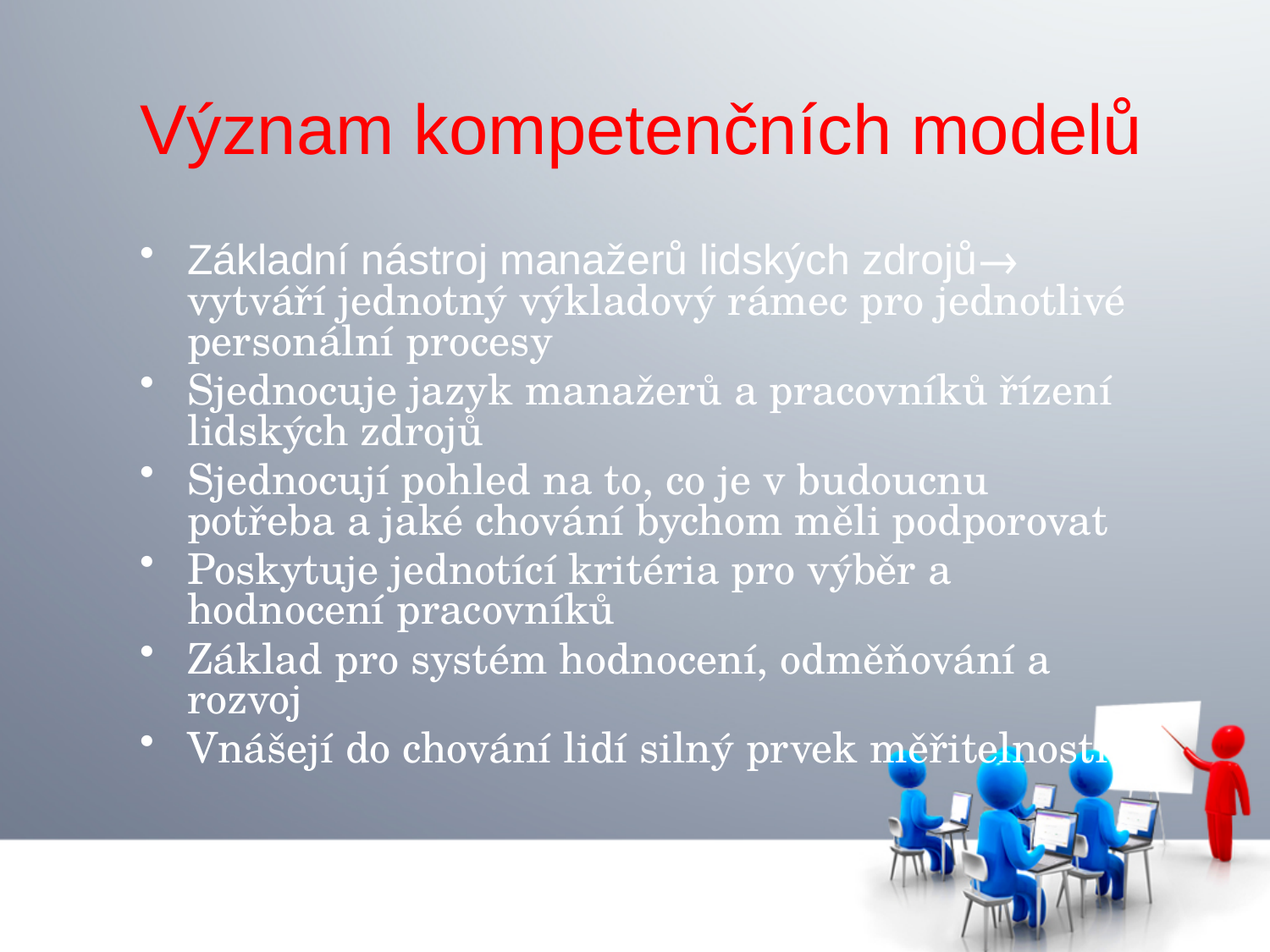

# Význam kompetenčních modelů
Základní nástroj manažerů lidských zdrojů→ vytváří jednotný výkladový rámec pro jednotlivé personální procesy
Sjednocuje jazyk manažerů a pracovníků řízení lidských zdrojů
Sjednocují pohled na to, co je v budoucnu potřeba a jaké chování bychom měli podporovat
Poskytuje jednotící kritéria pro výběr a hodnocení pracovníků
Základ pro systém hodnocení, odměňování a rozvoj
Vnášejí do chování lidí silný prvek měřitelnosti